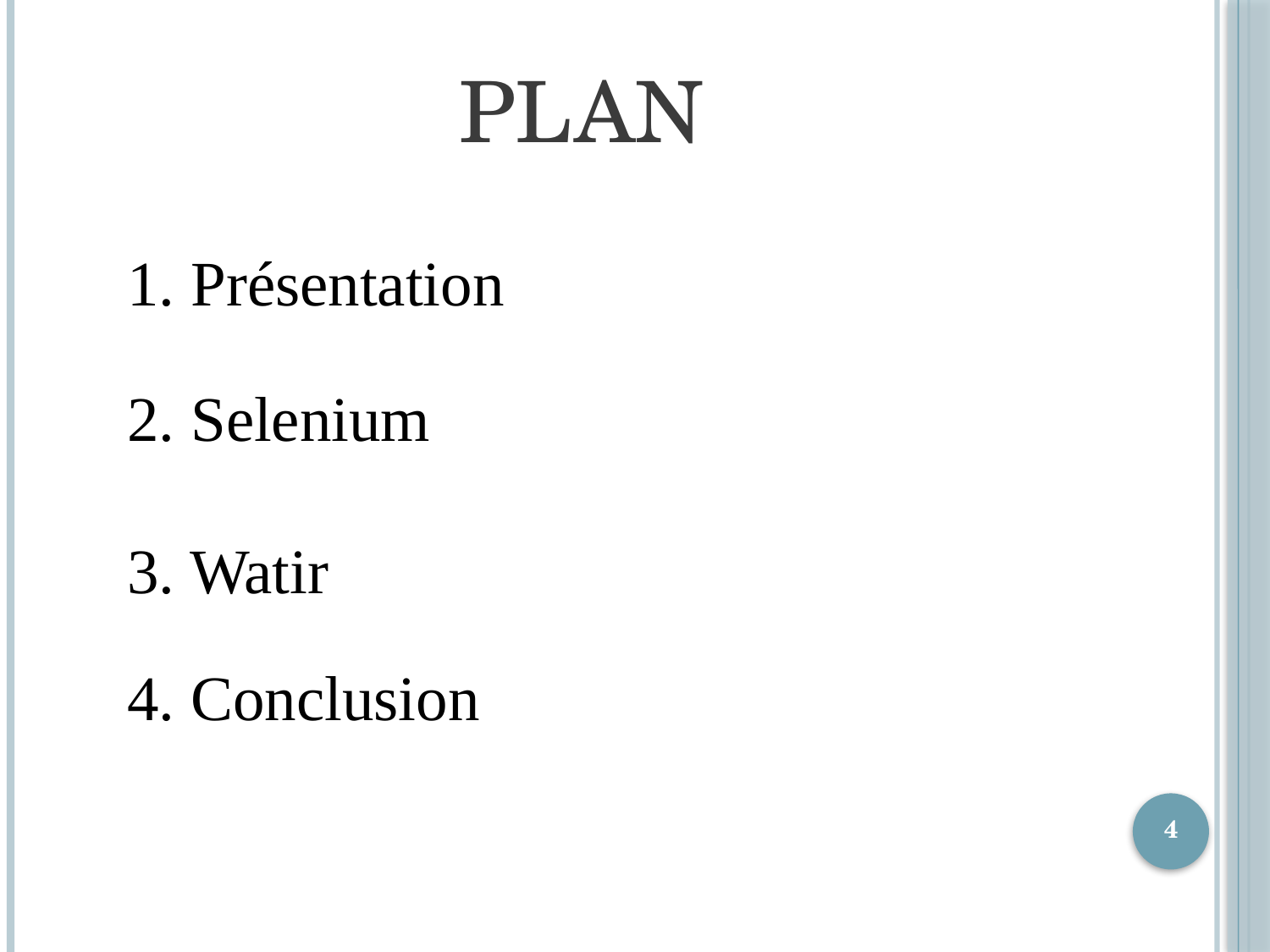

# Plan
1. Présentation

2. Selenium

3. Watir

4. Conclusion
4